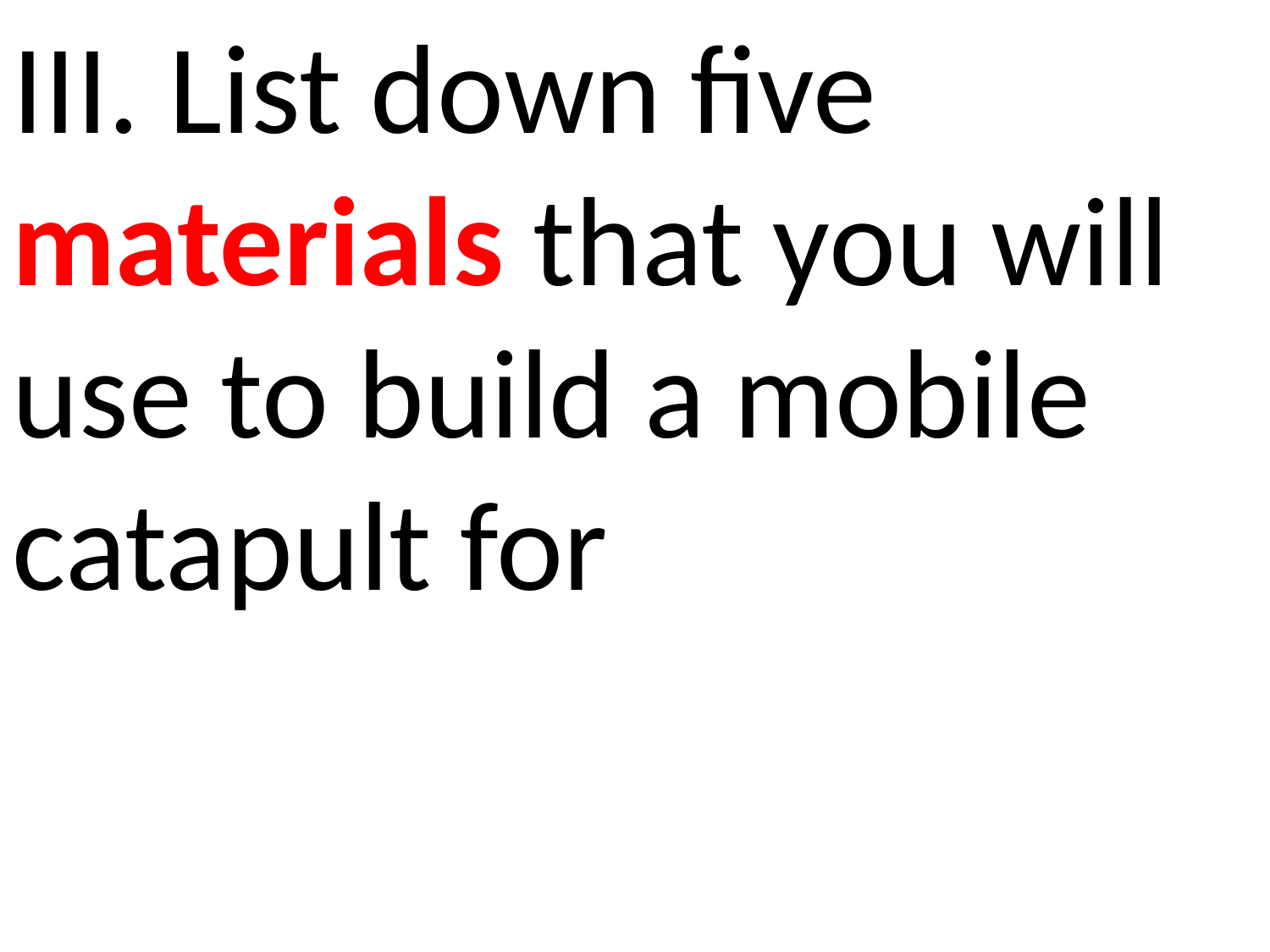

III. List down five materials that you will use to build a mobile catapult for